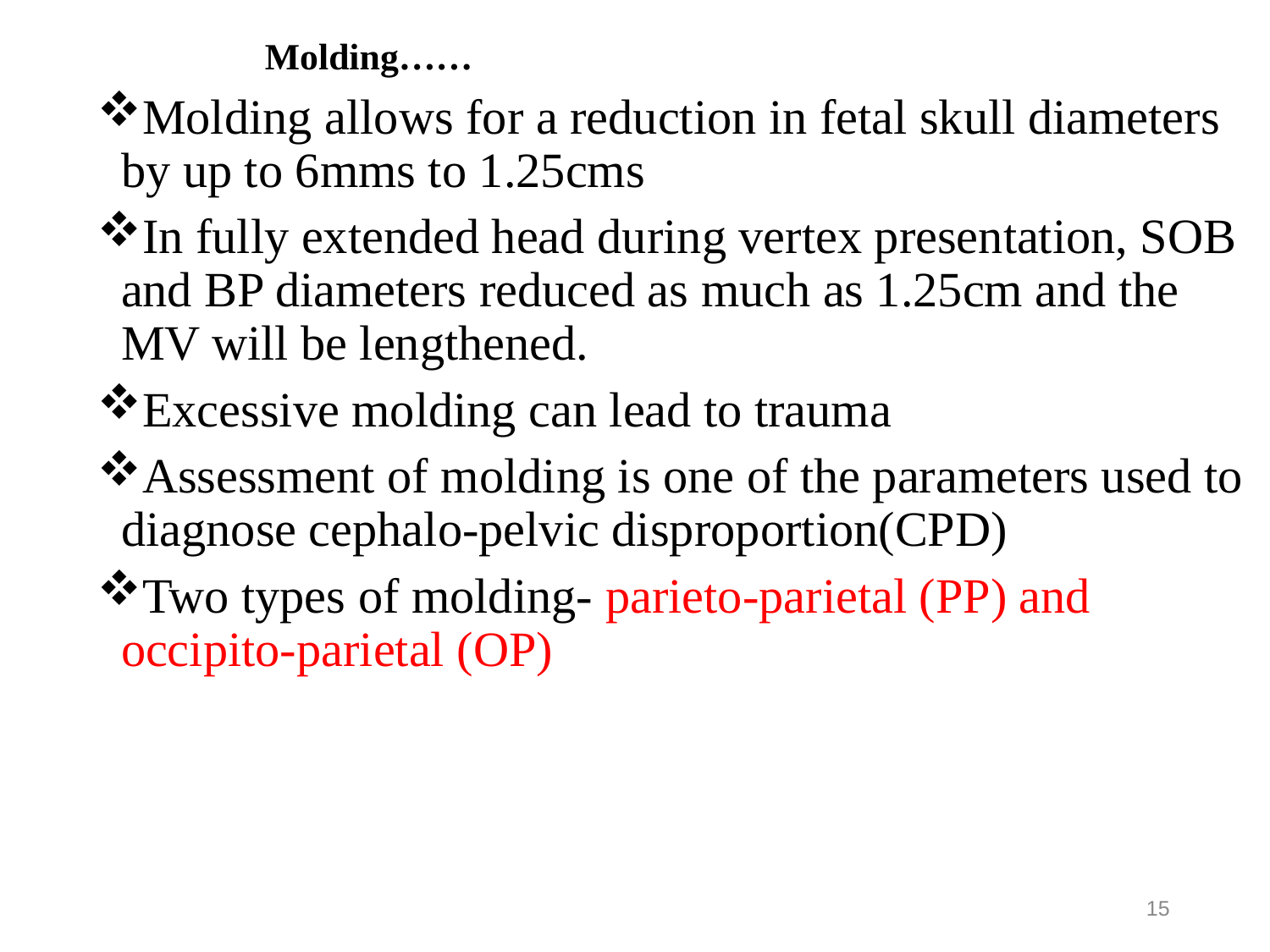

Molding……
Molding allows for a reduction in fetal skull diameters by up to 6mms to 1.25cms
In fully extended head during vertex presentation, SOB and BP diameters reduced as much as 1.25cm and the MV will be lengthened.
Excessive molding can lead to trauma
Assessment of molding is one of the parameters used to diagnose cephalo-pelvic disproportion(CPD)
Two types of molding- parieto-parietal (PP) and occipito-parietal (OP)

15